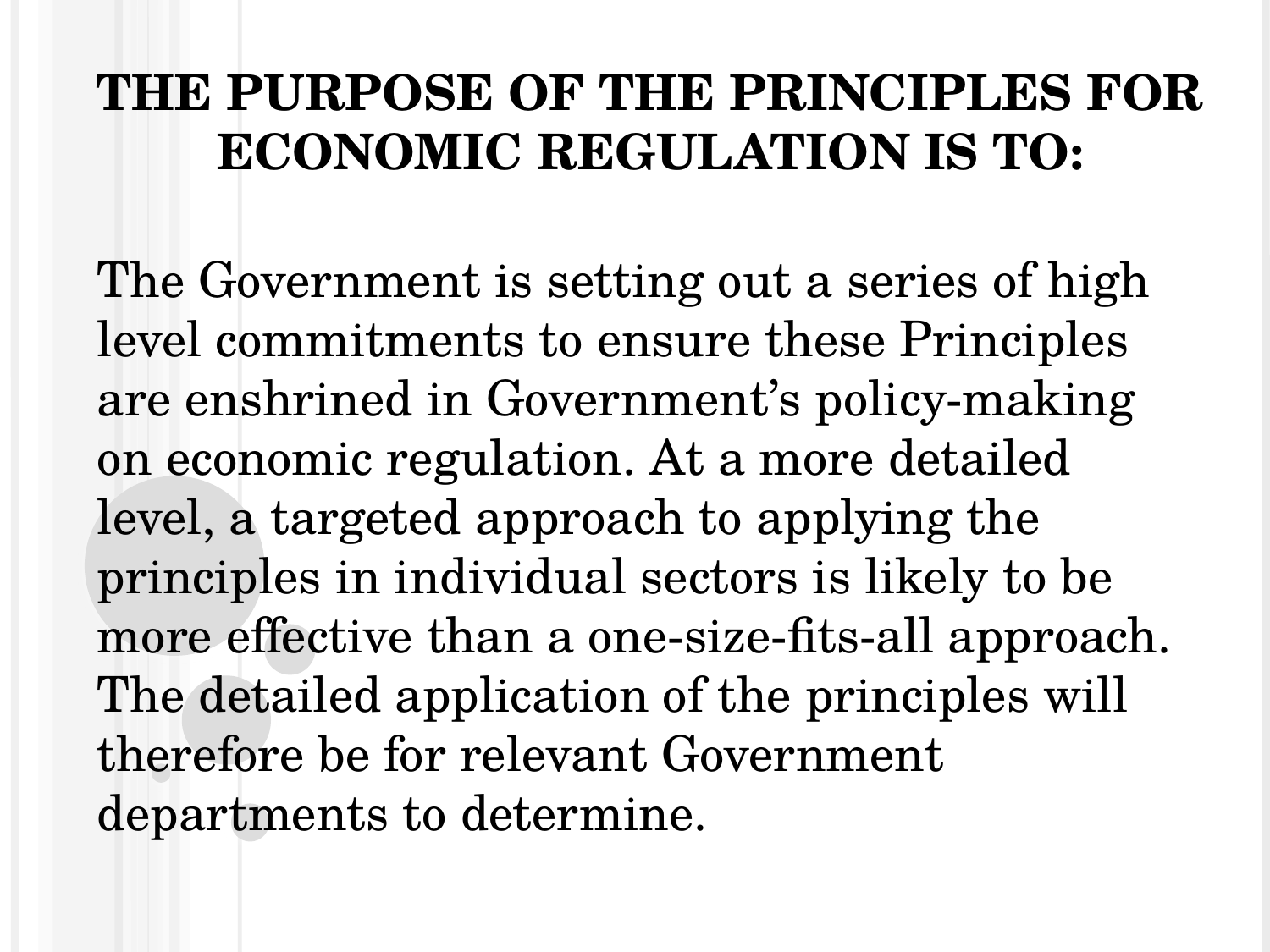

# The purpose of the Principles for Economic Regulation is to:
The Government is setting out a series of high level commitments to ensure these Principles are enshrined in Government’s policy-making on economic regulation. At a more detailed level, a targeted approach to applying the principles in individual sectors is likely to be more effective than a one-size-fits-all approach. The detailed application of the principles will therefore be for relevant Government departments to determine.